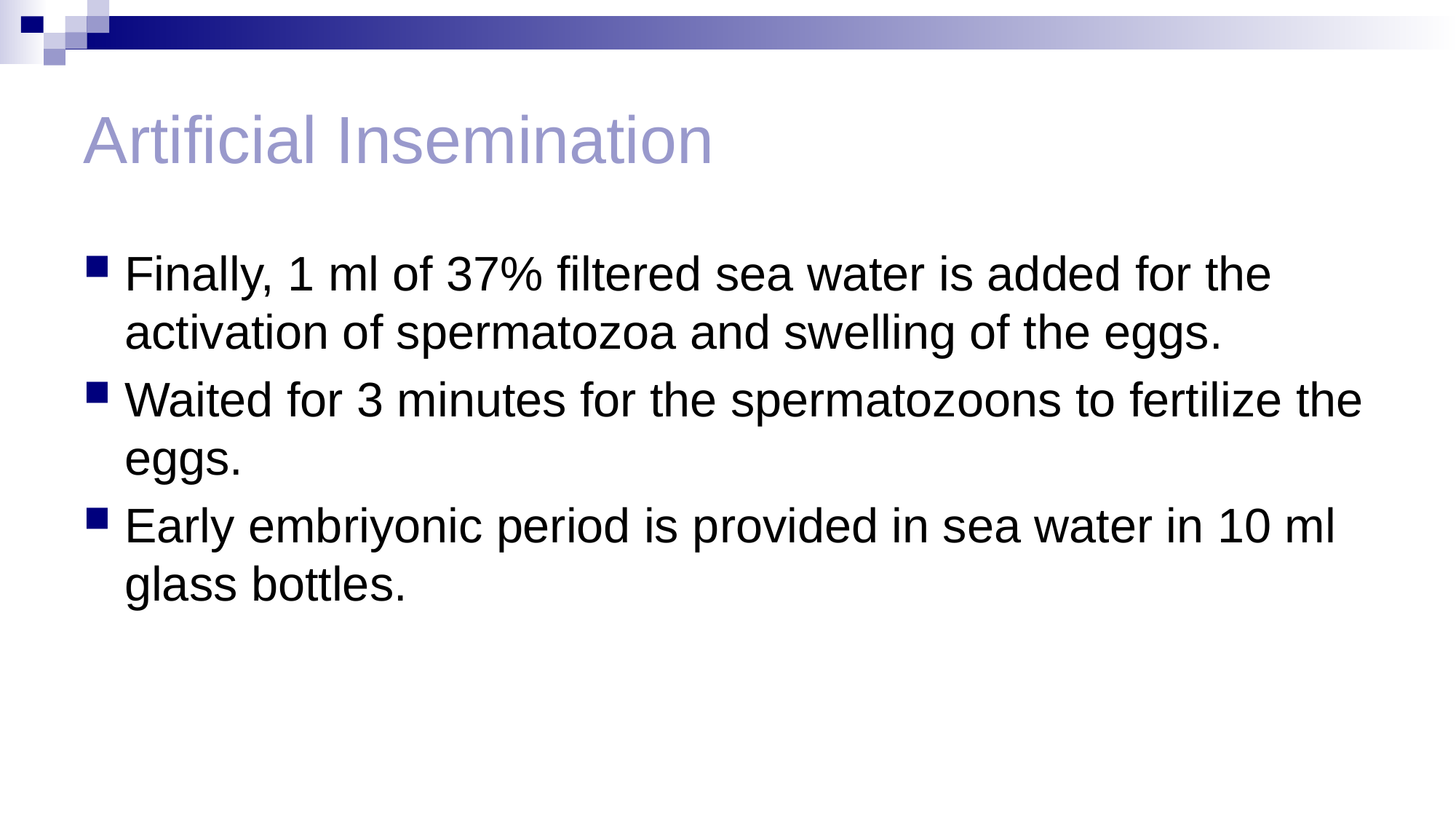

Artificial Insemination
Finally, 1 ml of 37% filtered sea water is added for the activation of spermatozoa and swelling of the eggs.
Waited for 3 minutes for the spermatozoons to fertilize the eggs.
Early embriyonic period is provided in sea water in 10 ml glass bottles.